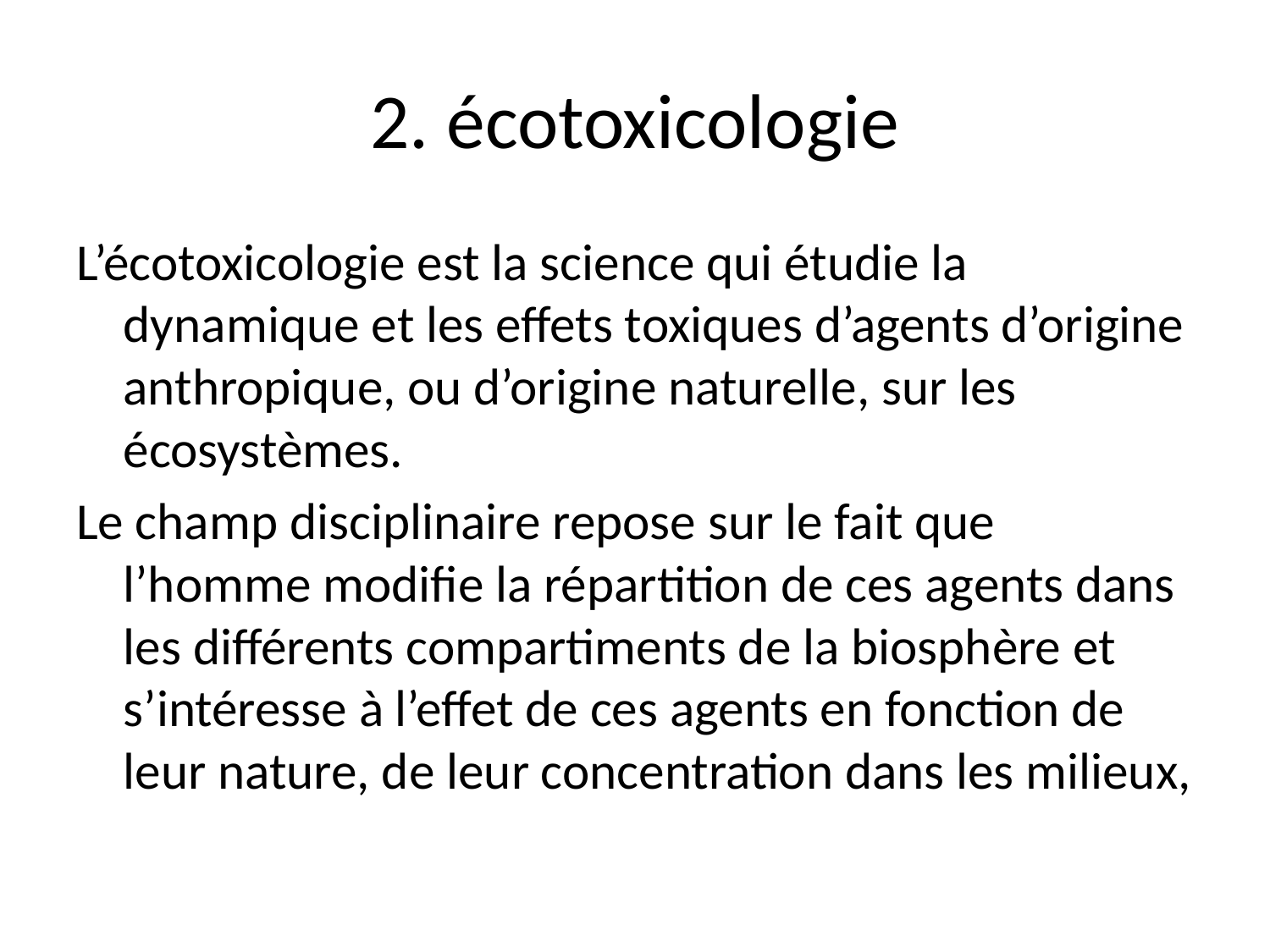

# 2. écotoxicologie
L’écotoxicologie est la science qui étudie la dynamique et les effets toxiques d’agents d’origine anthropique, ou d’origine naturelle, sur les écosystèmes.
Le champ disciplinaire repose sur le fait que l’homme modifie la répartition de ces agents dans les différents compartiments de la biosphère et s’intéresse à l’effet de ces agents en fonction de leur nature, de leur concentration dans les milieux,